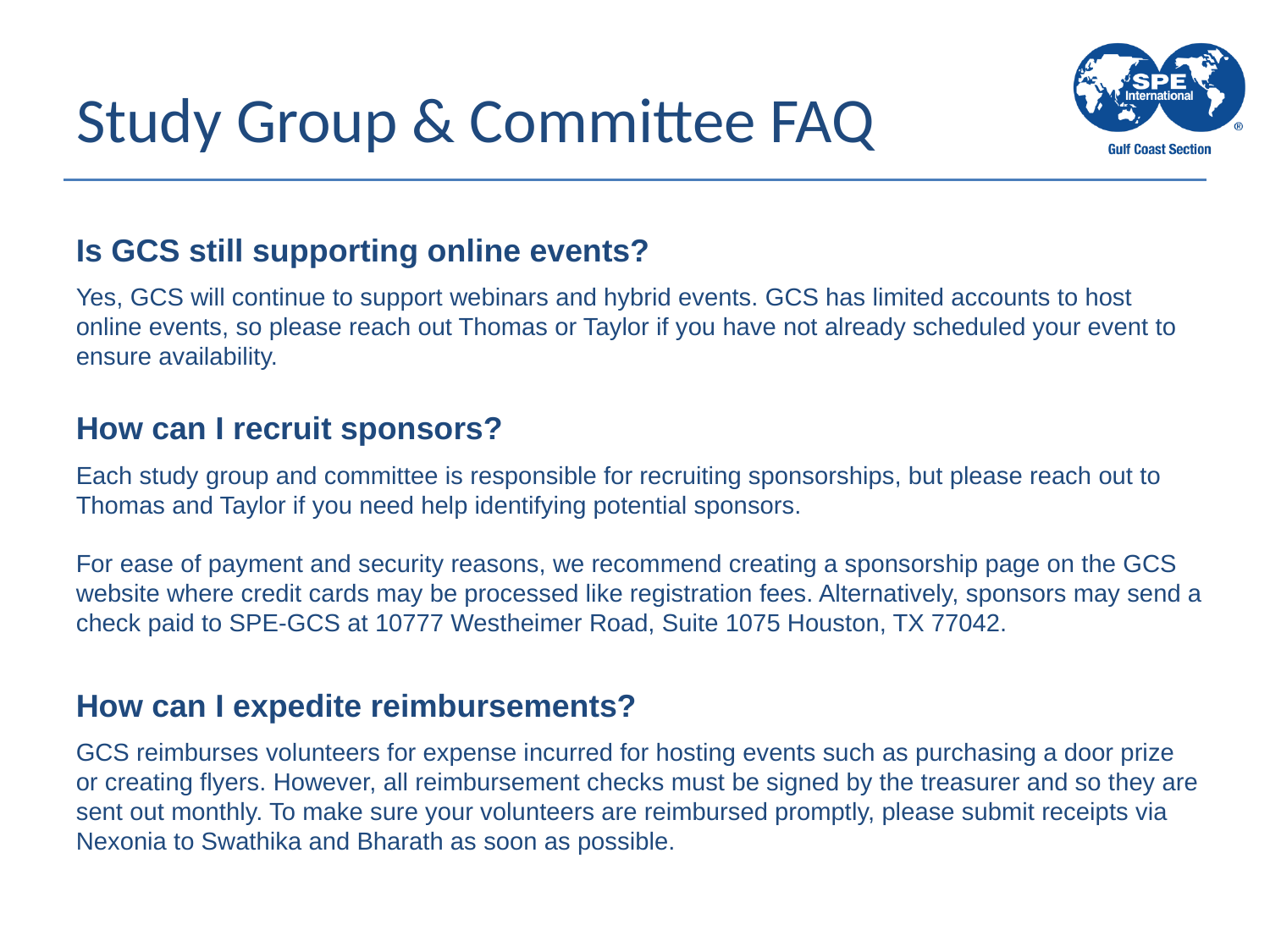

# Study Group & Committee FAQ
Is GCS still supporting online events?
Yes, GCS will continue to support webinars and hybrid events. GCS has limited accounts to host online events, so please reach out Thomas or Taylor if you have not already scheduled your event to ensure availability.
How can I recruit sponsors?
Each study group and committee is responsible for recruiting sponsorships, but please reach out to Thomas and Taylor if you need help identifying potential sponsors.

For ease of payment and security reasons, we recommend creating a sponsorship page on the GCS website where credit cards may be processed like registration fees. Alternatively, sponsors may send a check paid to SPE-GCS at 10777 Westheimer Road, Suite 1075 Houston, TX 77042.
How can I expedite reimbursements?
GCS reimburses volunteers for expense incurred for hosting events such as purchasing a door prize or creating flyers. However, all reimbursement checks must be signed by the treasurer and so they are sent out monthly. To make sure your volunteers are reimbursed promptly, please submit receipts via Nexonia to Swathika and Bharath as soon as possible.